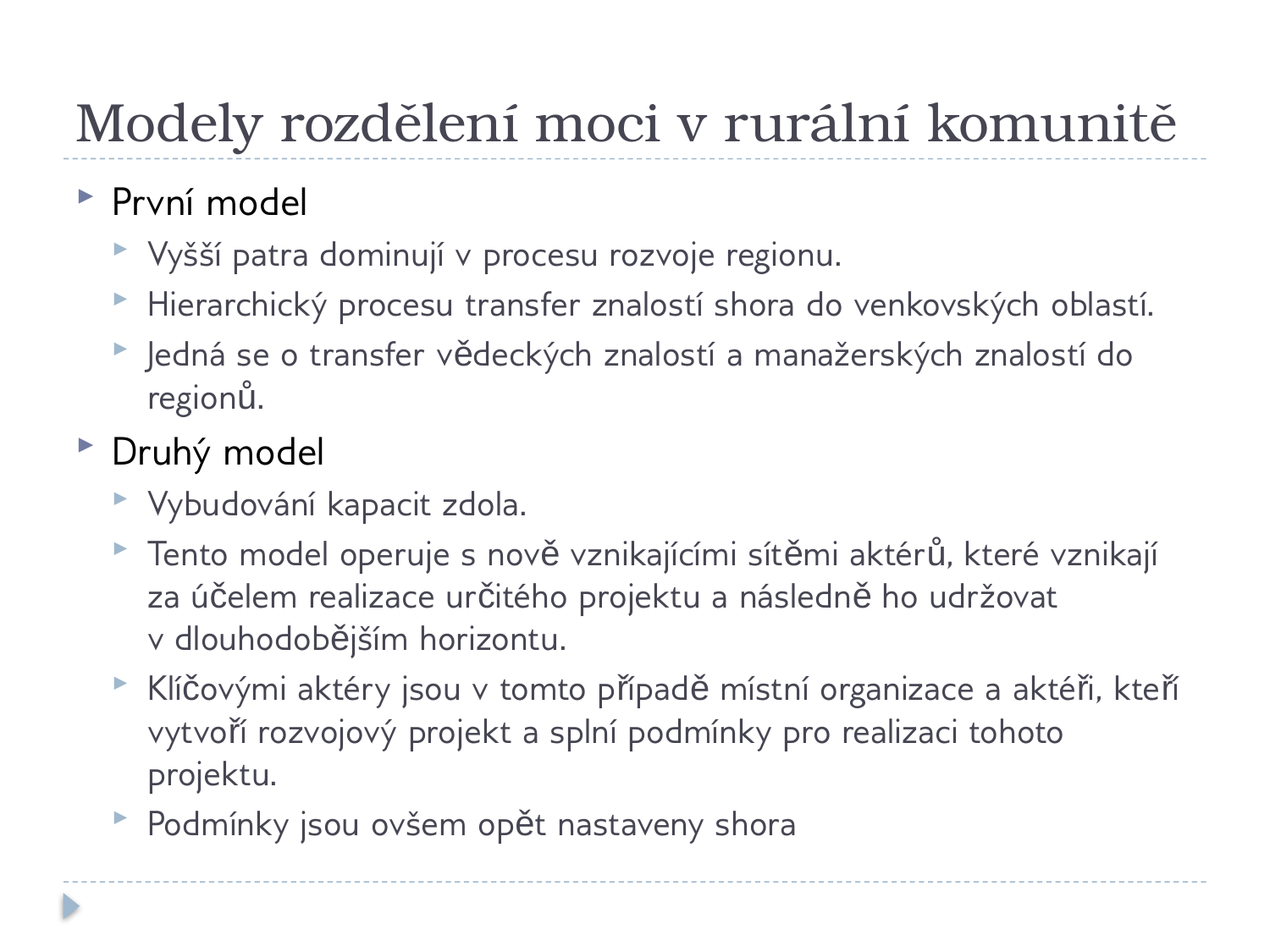

# Modely rozdělení moci v rurální komunitě
První model
Vyšší patra dominují v procesu rozvoje regionu.
Hierarchický procesu transfer znalostí shora do venkovských oblastí.
Jedná se o transfer vědeckých znalostí a manažerských znalostí do regionů.
Druhý model
Vybudování kapacit zdola.
Tento model operuje s nově vznikajícími sítěmi aktérů, které vznikají za účelem realizace určitého projektu a následně ho udržovat v dlouhodobějším horizontu.
Klíčovými aktéry jsou v tomto případě místní organizace a aktéři, kteří vytvoří rozvojový projekt a splní podmínky pro realizaci tohoto projektu.
Podmínky jsou ovšem opět nastaveny shora